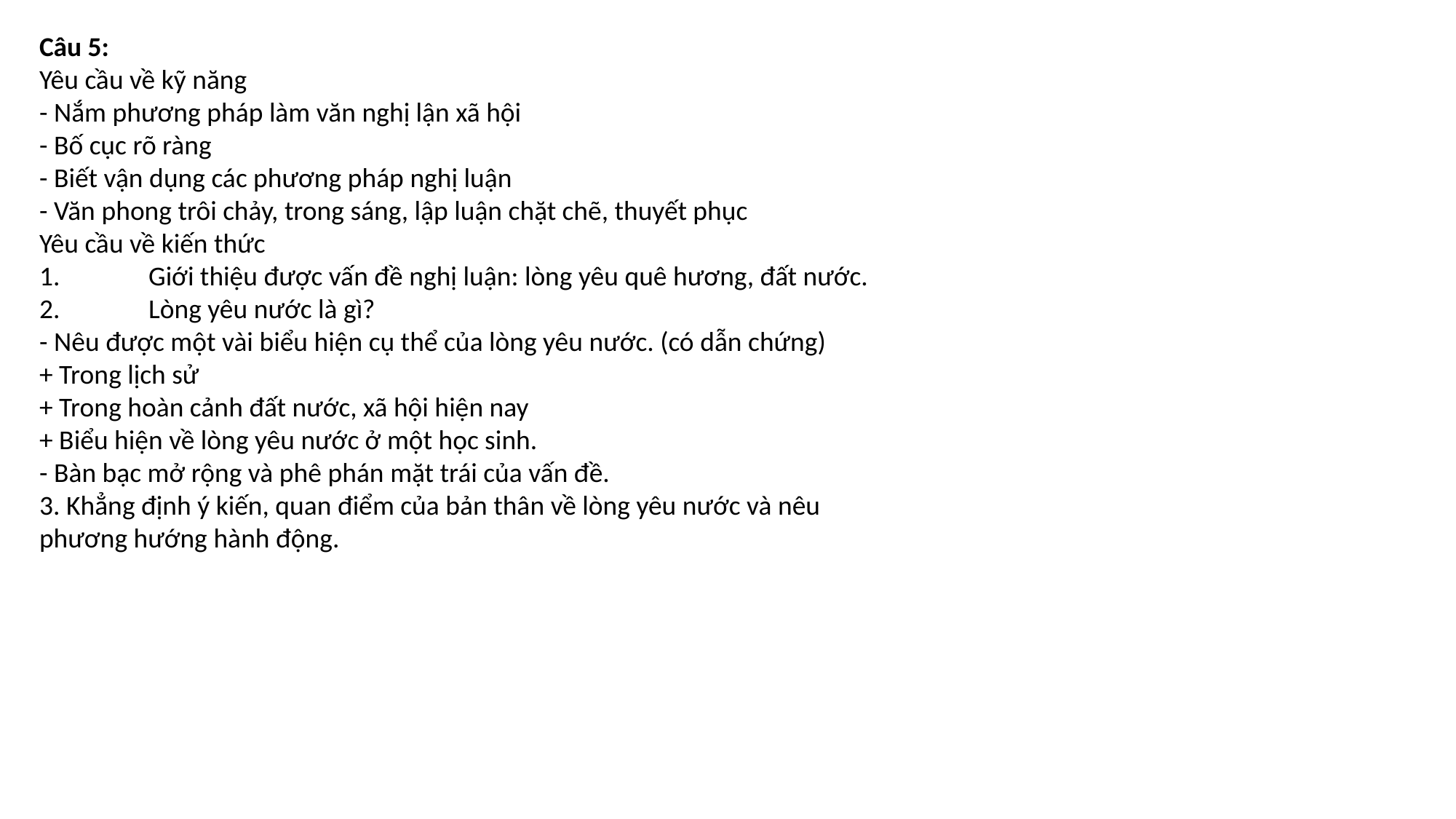

Câu 5:
Yêu cầu về kỹ năng
- Nắm phương pháp làm văn nghị lận xã hội
- Bố cục rõ ràng
- Biết vận dụng các phương pháp nghị luận
- Văn phong trôi chảy, trong sáng, lập luận chặt chẽ, thuyết phục
Yêu cầu về kiến thức
1.	Giới thiệu được vấn đề nghị luận: lòng yêu quê hương, đất nước.
2.	Lòng yêu nước là gì?
- Nêu được một vài biểu hiện cụ thể của lòng yêu nước. (có dẫn chứng)
+ Trong lịch sử
+ Trong hoàn cảnh đất nước, xã hội hiện nay
+ Biểu hiện về lòng yêu nước ở một học sinh.
- Bàn bạc mở rộng và phê phán mặt trái của vấn đề.
3. Khẳng định ý kiến, quan điểm của bản thân về lòng yêu nước và nêu
phương hướng hành động.